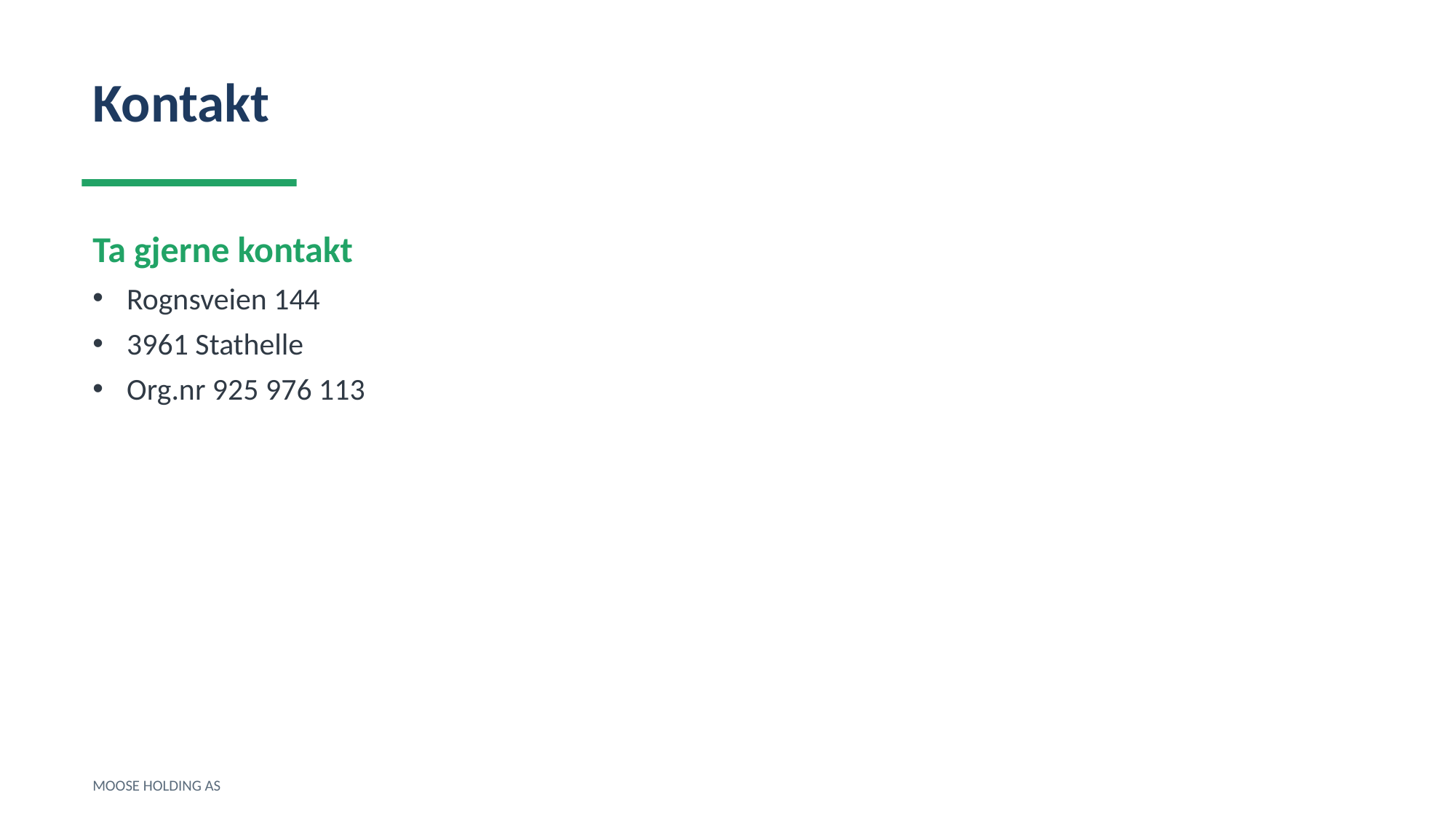

Kontakt

Ta gjerne kontakt
Rognsveien 144
3961 Stathelle
Org.nr 925 976 113
MOOSE HOLDING AS